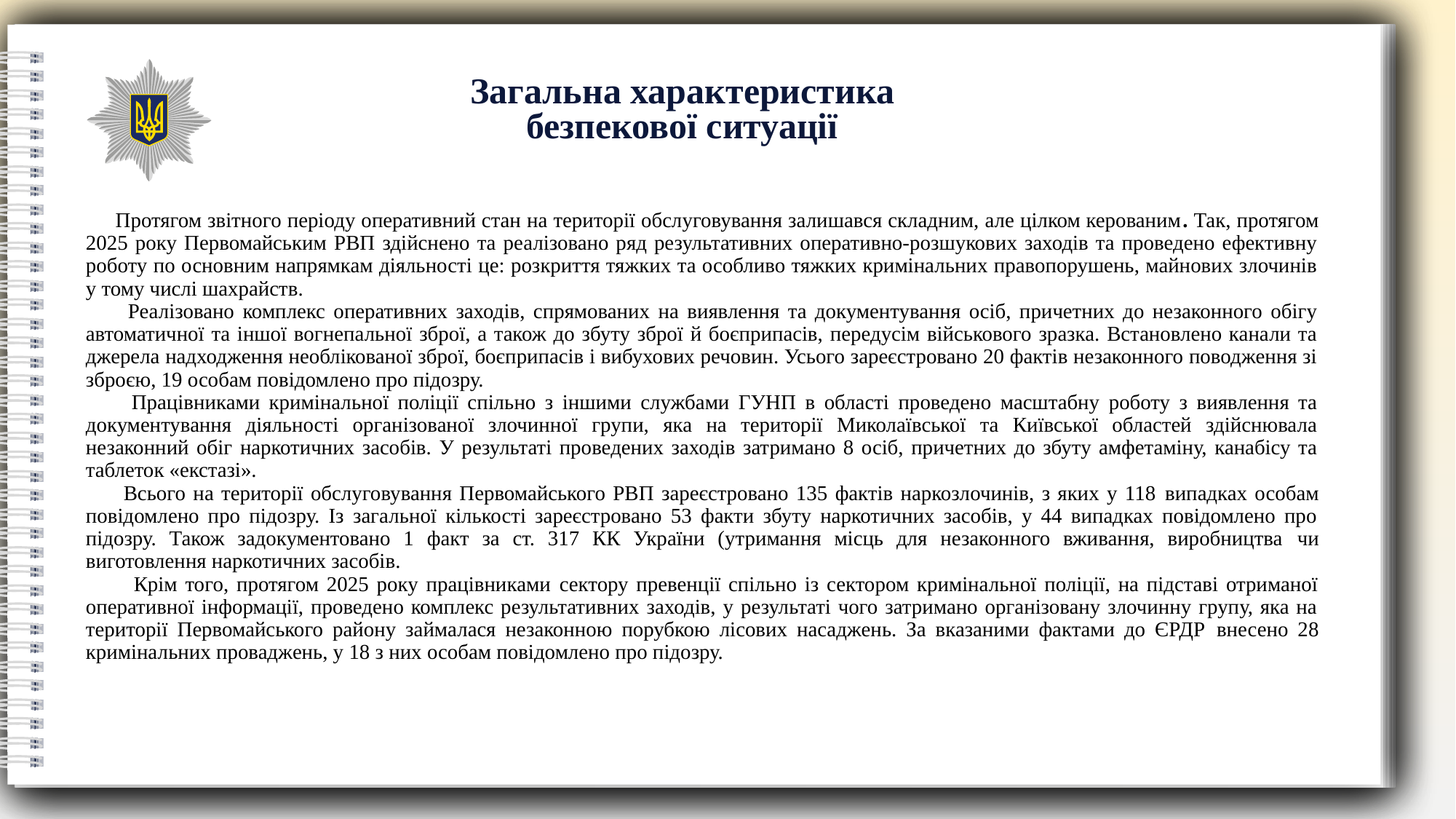

Загальна характеристика безпекової ситуації
     Протягом звітного періоду оперативний стан на території обслуговування залишався складним, але цілком керованим. Так, протягом 2025 року Первомайським РВП здійснено та реалізовано ряд результативних оперативно-розшукових заходів та проведено ефективну роботу по основним напрямкам діяльності це: розкриття тяжких та особливо тяжких кримінальних правопорушень, майнових злочинів у тому числі шахрайств.
     Реалізовано комплекс оперативних заходів, спрямованих на виявлення та документування осіб, причетних до незаконного обігу автоматичної та іншої вогнепальної зброї, а також до збуту зброї й боєприпасів, передусім військового зразка. Встановлено канали та джерела надходження необлікованої зброї, боєприпасів і вибухових речовин. Усього зареєстровано 20 фактів незаконного поводження зі зброєю, 19 особам повідомлено про підозру.
     Працівниками кримінальної поліції спільно з іншими службами ГУНП в області проведено масштабну роботу з виявлення та документування діяльності організованої злочинної групи, яка на території Миколаївської та Київської областей здійснювала незаконний обіг наркотичних засобів. У результаті проведених заходів затримано 8 осіб, причетних до збуту амфетаміну, канабісу та таблеток «екстазі».
     Всього на території обслуговування Первомайського РВП зареєстровано 135 фактів наркозлочинів, з яких у 118 випадках особам повідомлено про підозру. Із загальної кількості зареєстровано 53 факти збуту наркотичних засобів, у 44 випадках повідомлено про підозру. Також задокументовано 1 факт за ст. 317 КК України (утримання місць для незаконного вживання, виробництва чи виготовлення наркотичних засобів.
      Крім того, протягом 2025 року працівниками сектору превенції спільно із сектором кримінальної поліції, на підставі отриманої оперативної інформації, проведено комплекс результативних заходів, у результаті чого затримано організовану злочинну групу, яка на території Первомайського району займалася незаконною порубкою лісових насаджень. За вказаними фактами до ЄРДР внесено 28 кримінальних проваджень, у 18 з них особам повідомлено про підозру.